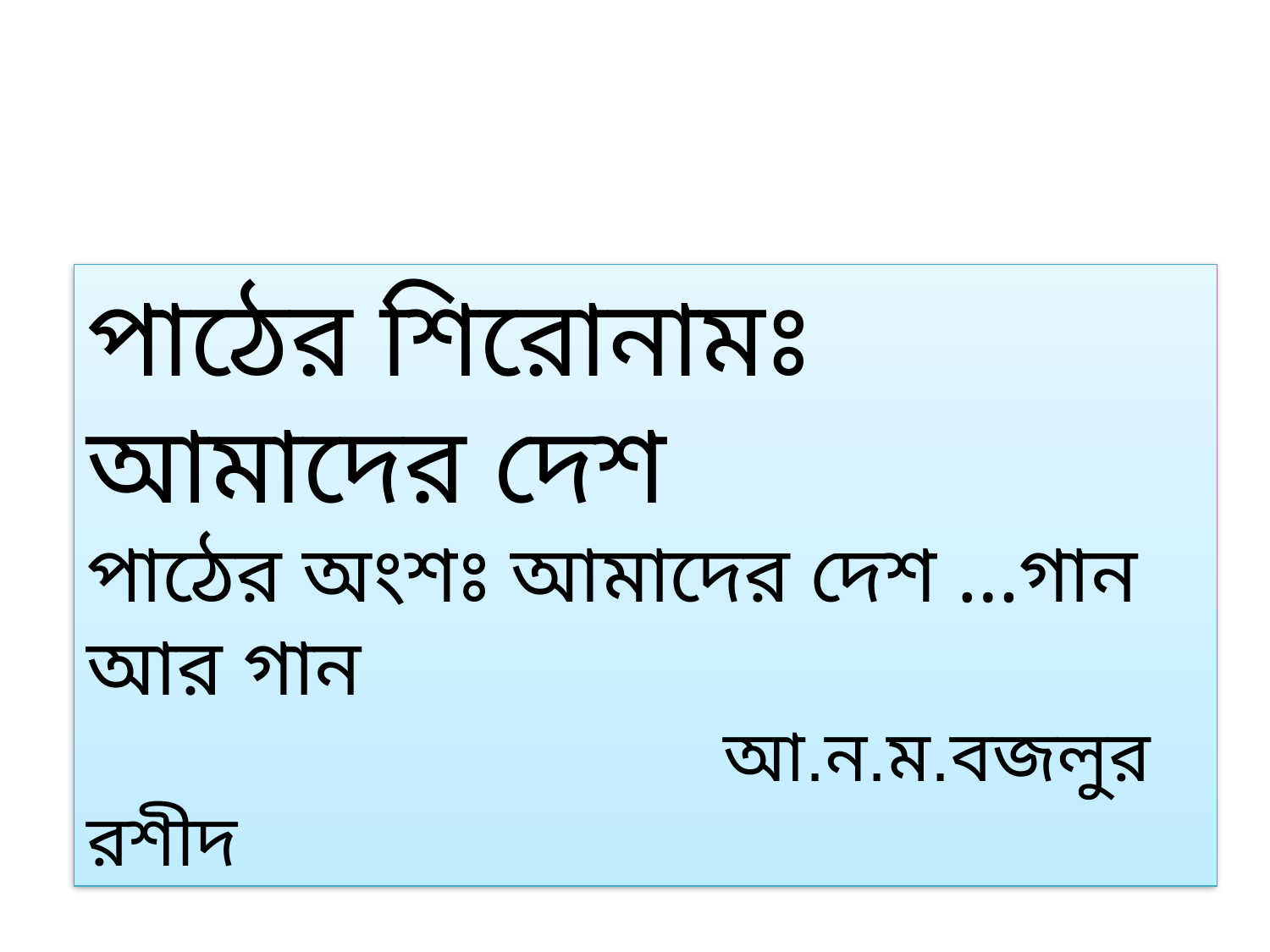

পাঠের শিরোনামঃ আমাদের দেশ
পাঠের অংশঃ আমাদের দেশ …গান আর গান
				       আ.ন.ম.বজলুর রশীদ